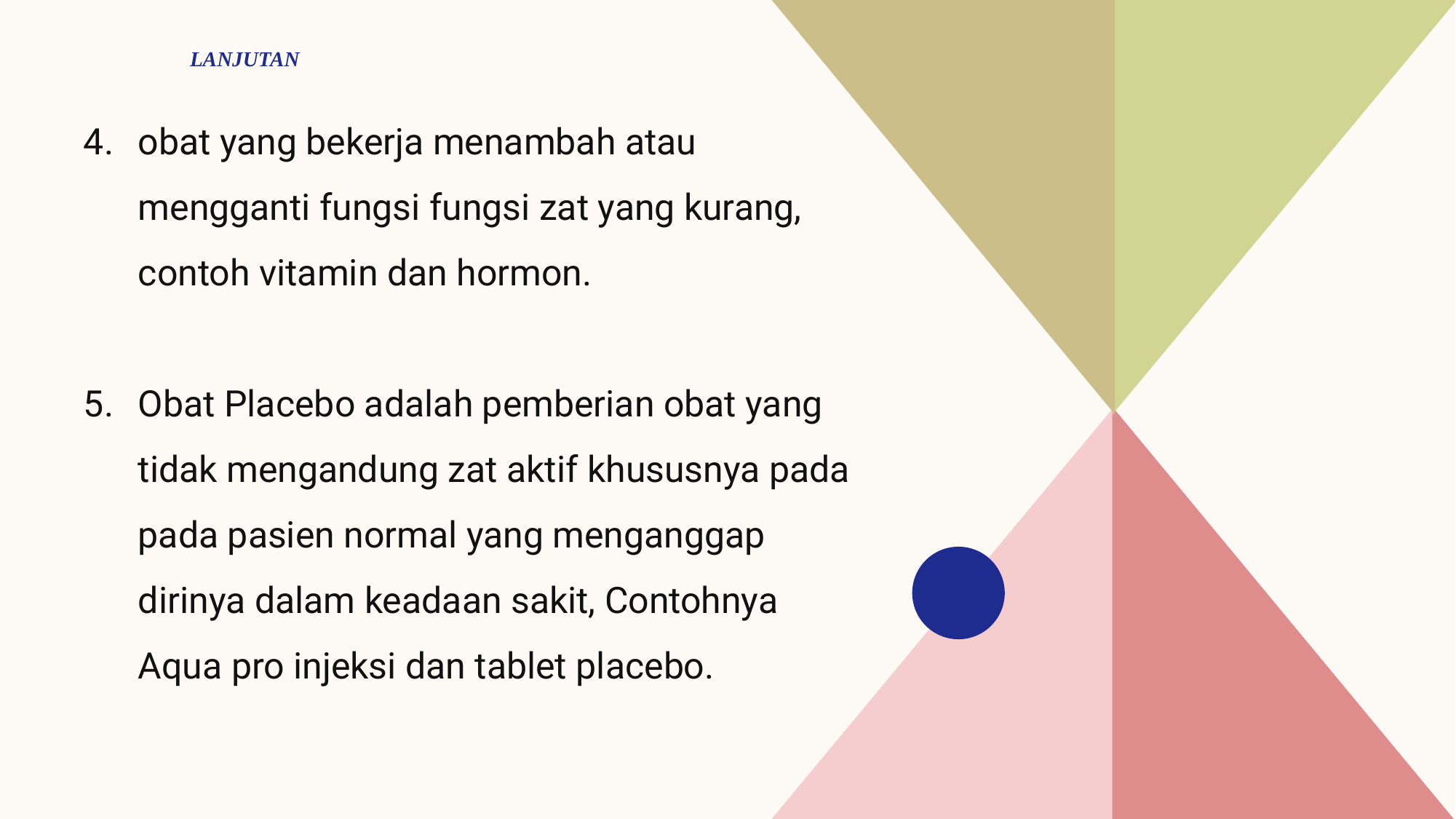

# lanjutan
obat yang bekerja menambah atau mengganti fungsi fungsi zat yang kurang, contoh vitamin dan hormon.

Obat Placebo adalah pemberian obat yang tidak mengandung zat aktif khususnya pada pada pasien normal yang menganggap dirinya dalam keadaan sakit, Contohnya Aqua pro injeksi dan tablet placebo.